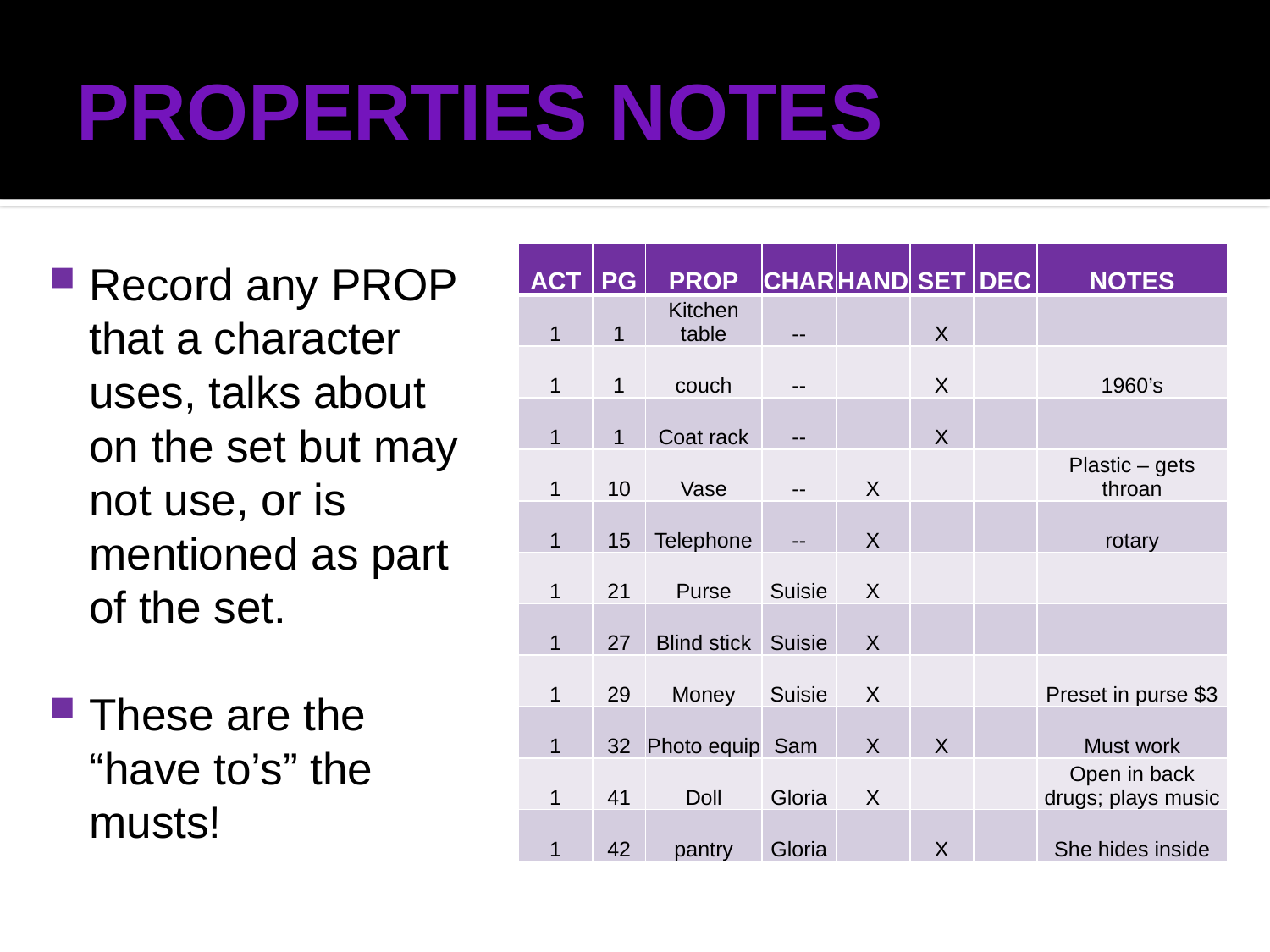

# PROPERTIES NOTES
Record any PROP that a character uses, talks about on the set but may not use, or is mentioned as part of the set.

These are the “have to’s” the musts!

| ACT | PG | PROP | CHAR | HAND | SET | DEC | NOTES |
| --- | --- | --- | --- | --- | --- | --- | --- |
| 1 | 1 | Kitchen table | -- |  | X |  |  |
| 1 | 1 | couch | -- |  | X |  | 1960’s |
| 1 | 1 | Coat rack | -- |  | X |  |  |
| 1 | 10 | Vase | -- | X |  |  | Plastic – gets throan |
| 1 | 15 | Telephone | -- | X |  |  | rotary |
| 1 | 21 | Purse | Suisie | X |  |  |  |
| 1 | 27 | Blind stick | Suisie | X |  |  |  |
| 1 | 29 | Money | Suisie | X |  |  | Preset in purse $3 |
| 1 | 32 | Photo equip | Sam | X | X |  | Must work |
| 1 | 41 | Doll | Gloria | X |  |  | Open in back drugs; plays music |
| 1 | 42 | pantry | Gloria |  | X |  | She hides inside |